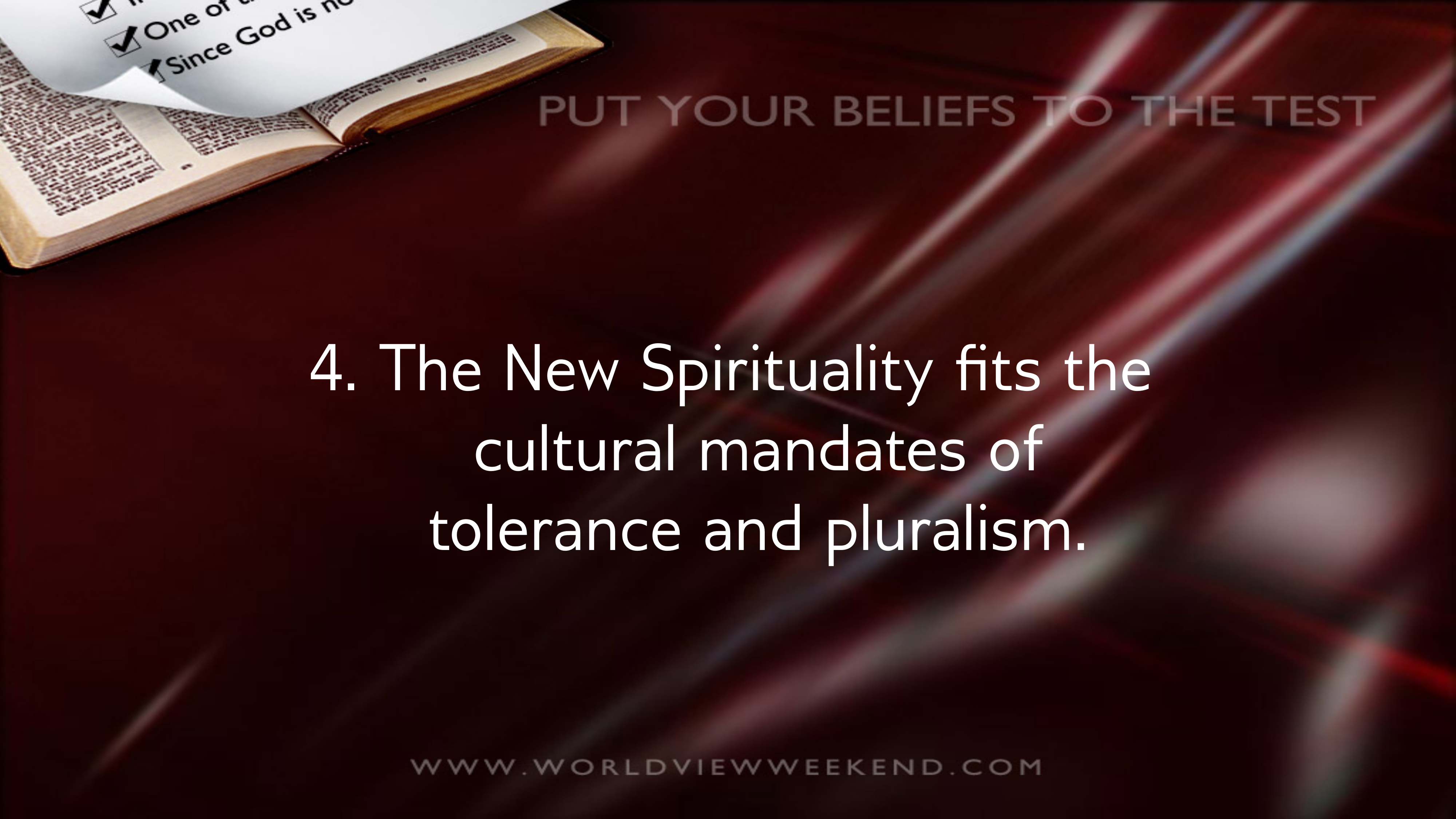

4. The New Spirituality fits the cultural mandates of tolerance and pluralism.